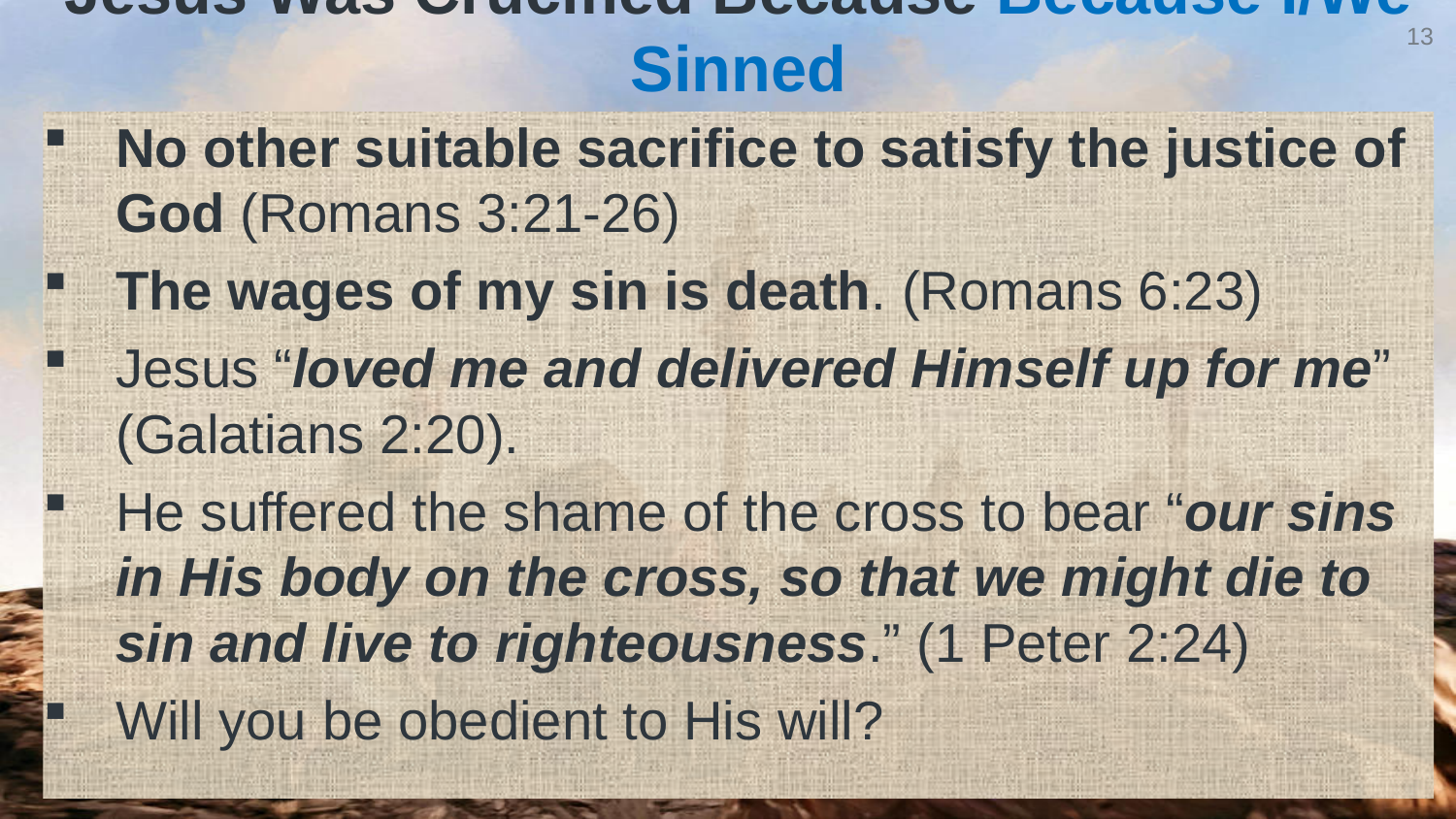

# Jesus Was Crucified Because Because I/We Sinned
13
No other suitable sacrifice to satisfy the justice of God (Romans 3:21-26)
The wages of my sin is death. (Romans 6:23)
Jesus “loved me and delivered Himself up for me”  (Galatians 2:20).
He suffered the shame of the cross to bear “our sins in His body on the cross, so that we might die to sin and live to righteousness.” (1 Peter 2:24)
Will you be obedient to His will?